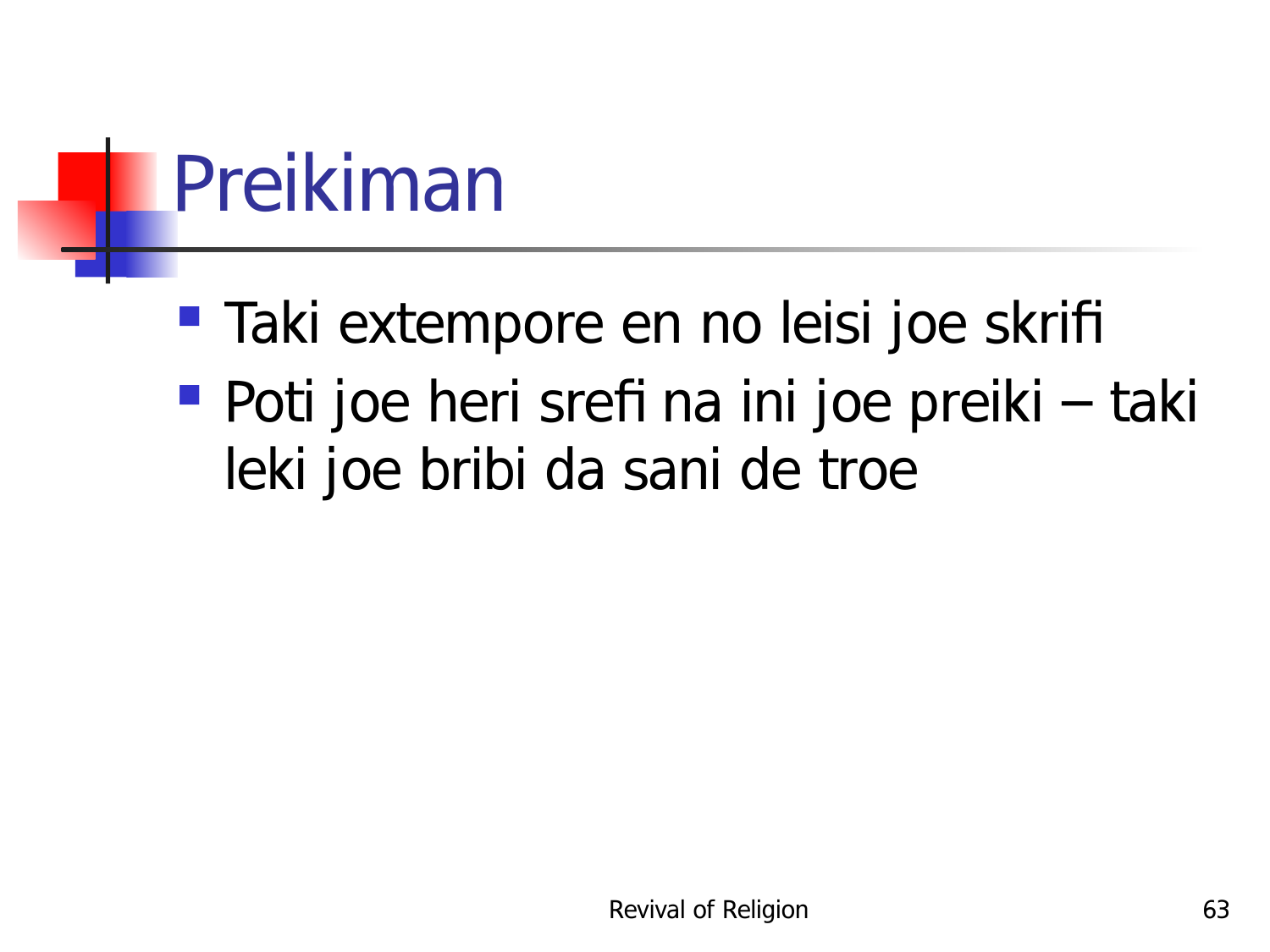

# Preikiman
Taki extempore en no leisi joe skrifi
Poti joe heri srefi na ini joe preiki – taki leki joe bribi da sani de troe
Revival of Religion
63